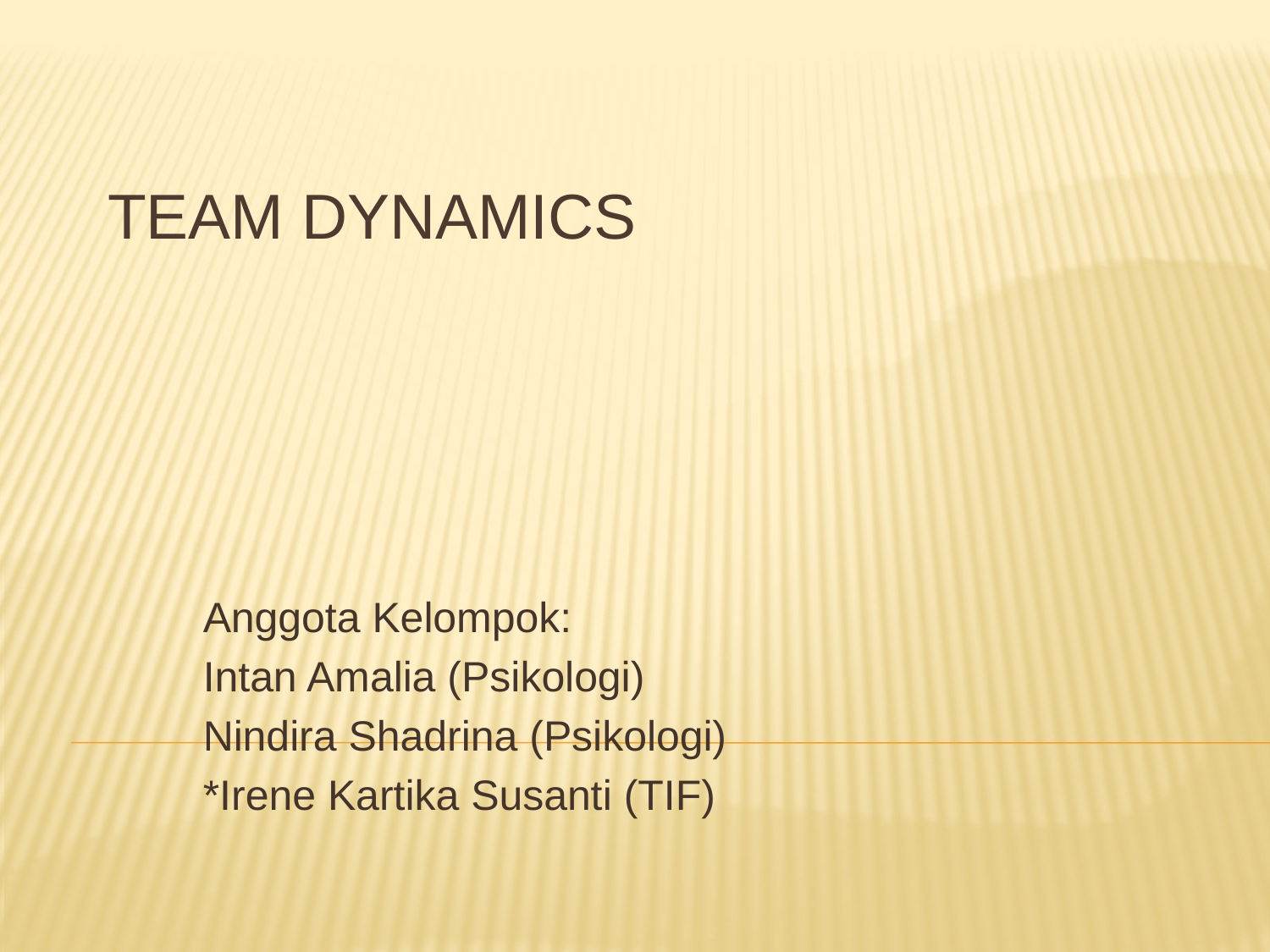

# Team Dynamics
Anggota Kelompok:
Intan Amalia (Psikologi)
Nindira Shadrina (Psikologi)
*Irene Kartika Susanti (TIF)